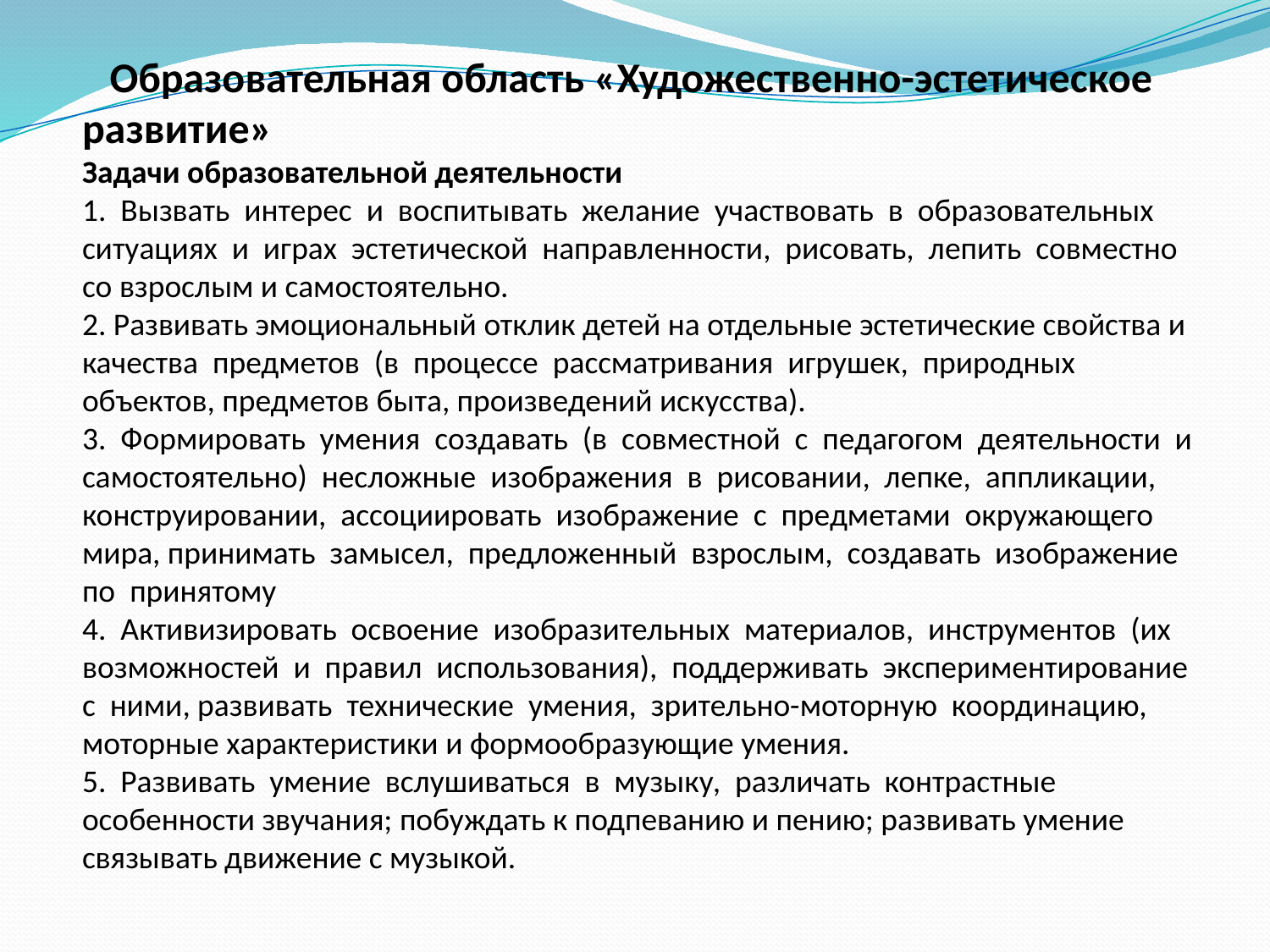

Образовательная область «Художественно-эстетическое развитие»
Задачи образовательной деятельности
1.  Вызвать  интерес  и  воспитывать  желание  участвовать  в  образовательных ситуациях  и  играх  эстетической  направленности,  рисовать,  лепить  совместно  со взрослым и самостоятельно.
2. Развивать эмоциональный отклик детей на отдельные эстетические свойства и качества  предметов  (в  процессе  рассматривания  игрушек,  природных  объектов, предметов быта, произведений искусства).
3.  Формировать  умения  создавать  (в  совместной  с  педагогом  деятельности  и самостоятельно)  несложные  изображения  в  рисовании,  лепке,  аппликации, конструировании,  ассоциировать  изображение  с  предметами  окружающего  мира, принимать  замысел,  предложенный  взрослым,  создавать  изображение  по  принятому
4.  Активизировать  освоение  изобразительных  материалов,  инструментов  (их возможностей  и  правил  использования),  поддерживать  экспериментирование  с  ними, развивать  технические  умения,  зрительно-моторную  координацию,  моторные характеристики и формообразующие умения.
5.  Развивать  умение  вслушиваться  в  музыку,  различать  контрастные особенности звучания; побуждать к подпеванию и пению; развивать умение связывать движение с музыкой.